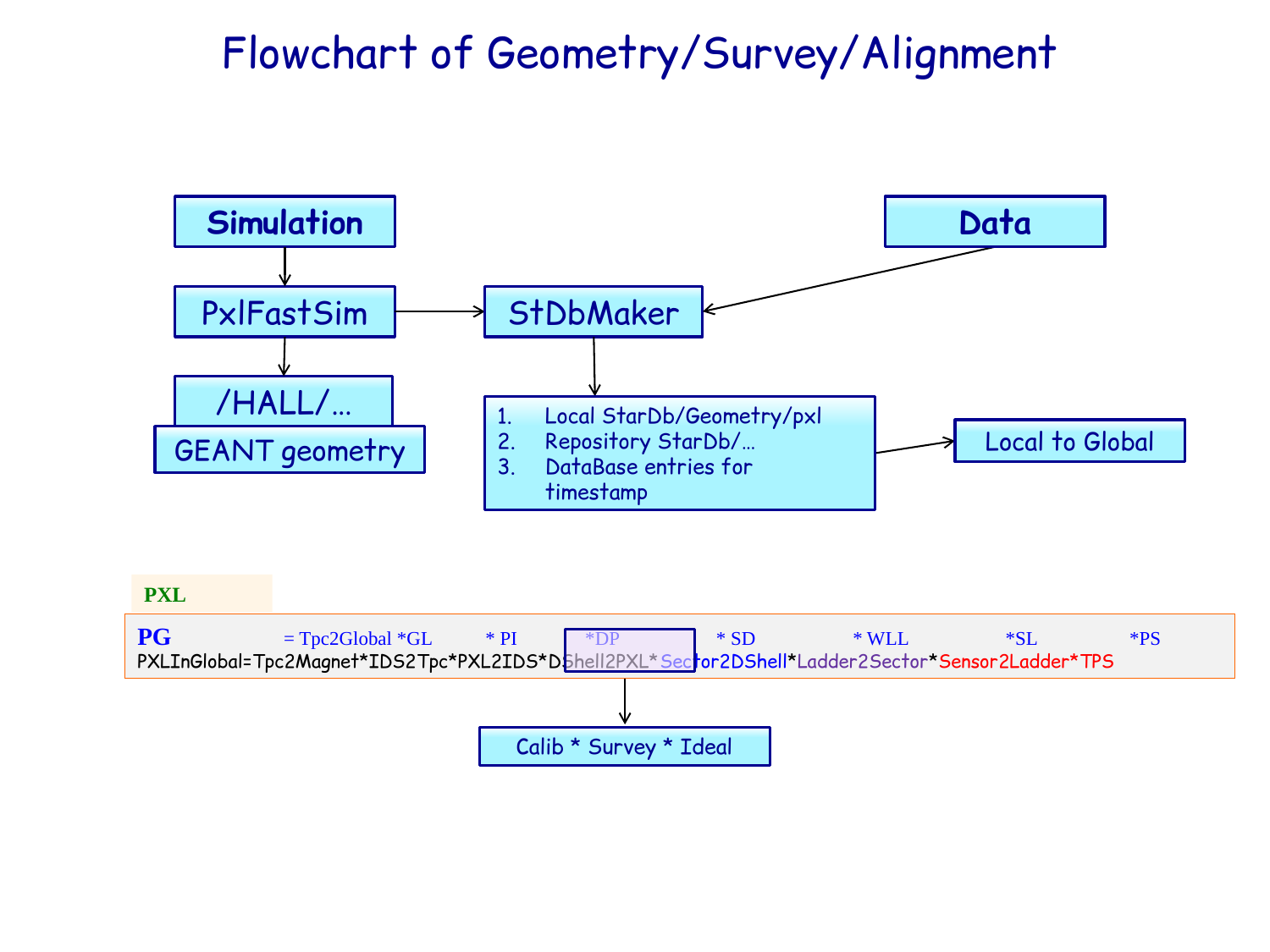

Flowchart of Geometry/Survey/Alignment
Simulation
Data
PxlFastSim
StDbMaker
/HALL/…
Local StarDb/Geometry/pxl
Repository StarDb/…
DataBase entries for timestamp
Local to Global
GEANT geometry
PXL
PG 	    = Tpc2Global *GL           * PI              *DP                    * SD                    * WLL                    *SL                   *PS
PXLInGlobal=Tpc2Magnet*IDS2Tpc*PXL2IDS*DShell2PXL*Sector2DShell*Ladder2Sector*Sensor2Ladder*TPS

Calib * Survey * Ideal